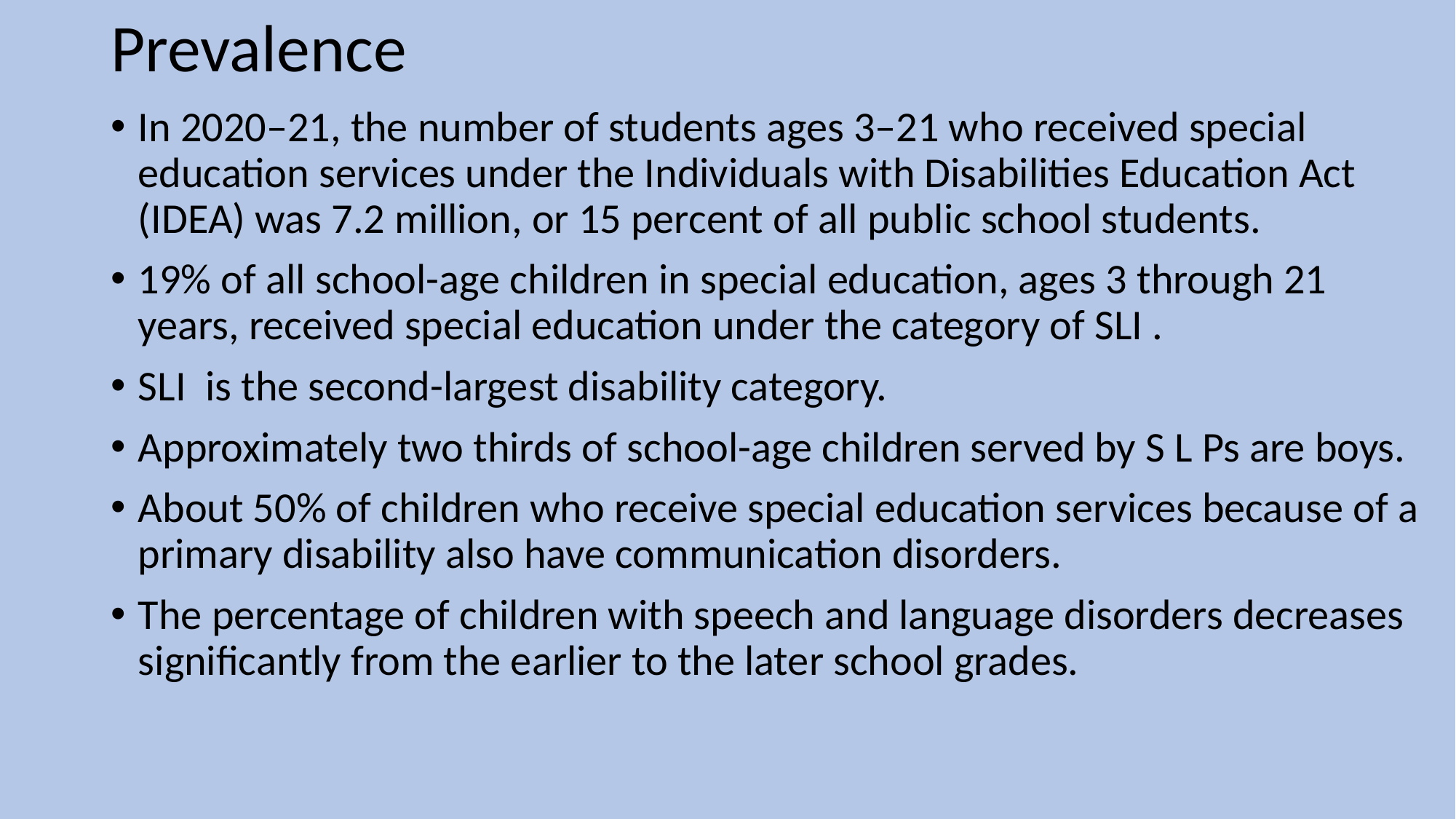

# Prevalence
In 2020–21, the number of students ages 3–21 who received special education services under the Individuals with Disabilities Education Act (IDEA) was 7.2 million, or 15 percent of all public school students.
19% of all school-age children in special education, ages 3 through 21 years, received special education under the category of SLI .
SLI  is the second-largest disability category.
Approximately two thirds of school-age children served by S L Ps are boys.
About 50% of children who receive special education services because of a primary disability also have communication disorders.
The percentage of children with speech and language disorders decreases significantly from the earlier to the later school grades.